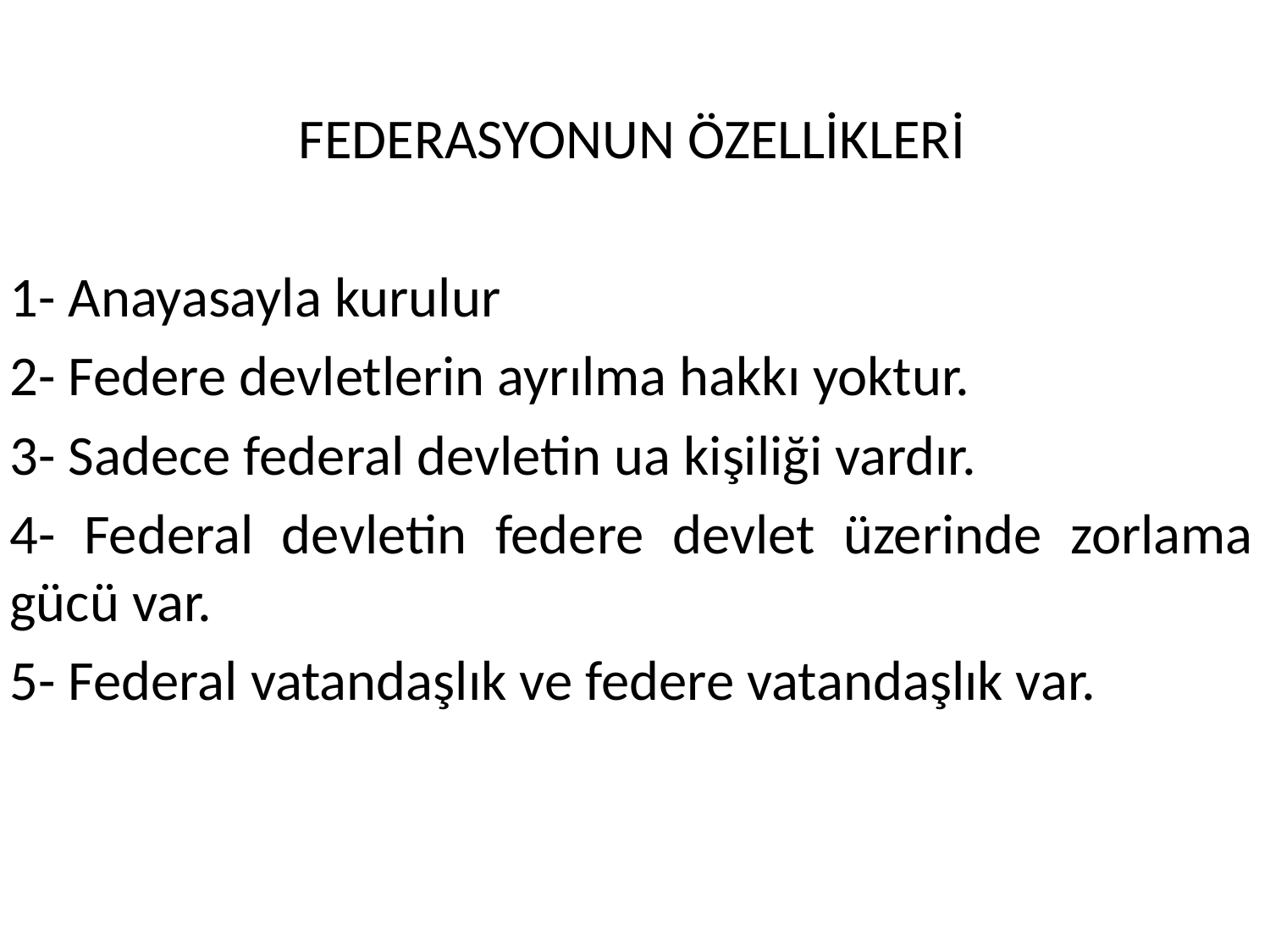

FEDERASYONUN ÖZELLİKLERİ

1- Anayasayla kurulur
2- Federe devletlerin ayrılma hakkı yoktur.
3- Sadece federal devletin ua kişiliği vardır.
4- Federal devletin federe devlet üzerinde zorlama gücü var.
5- Federal vatandaşlık ve federe vatandaşlık var.